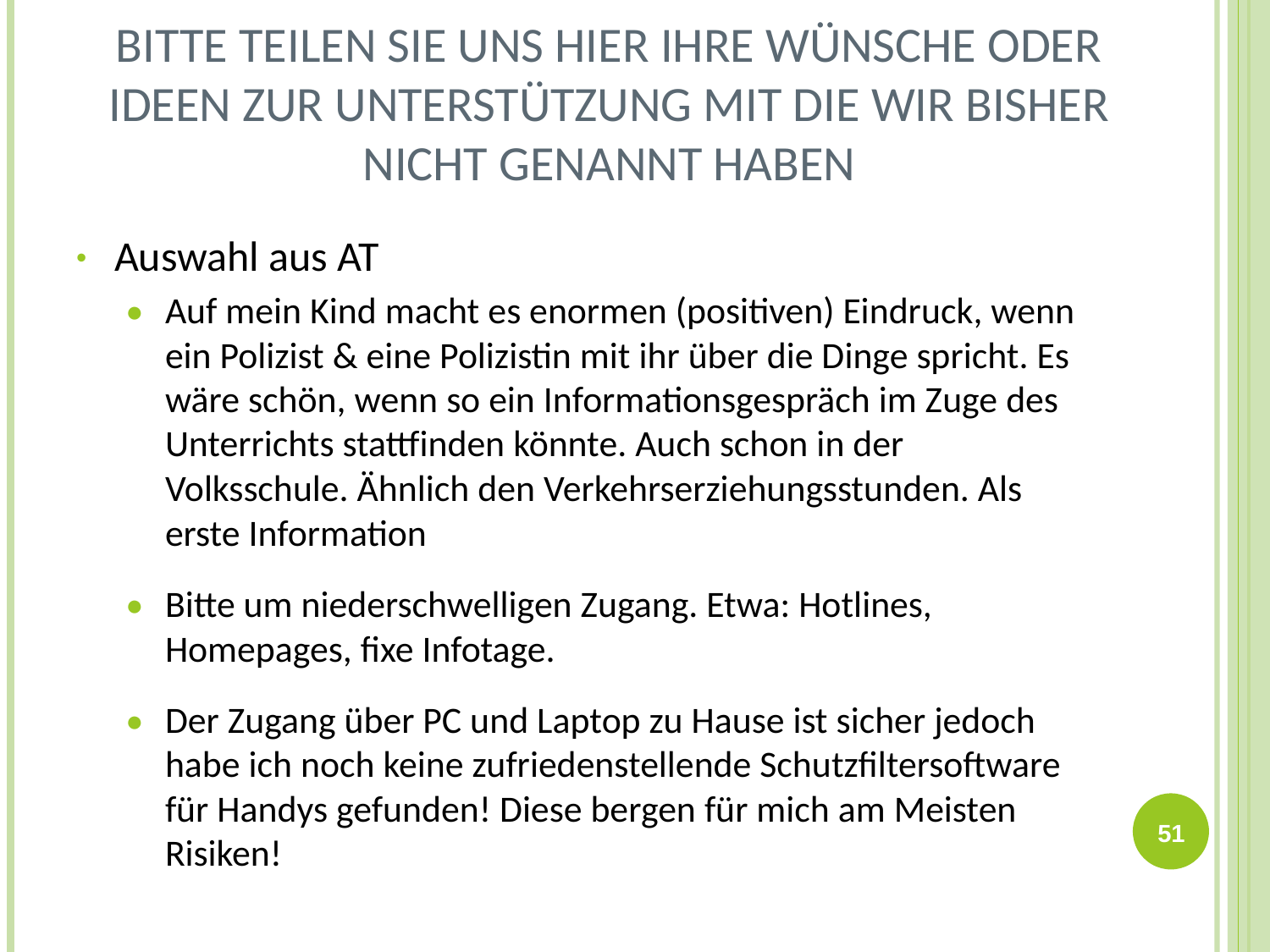

# Bitte teilen Sie uns hier Ihre Wünsche oder Ideen zur Unterstützung mit die wir bisher nicht genannt haben
Auswahl aus AT
Auf mein Kind macht es enormen (positiven) Eindruck, wenn ein Polizist & eine Polizistin mit ihr über die Dinge spricht. Es wäre schön, wenn so ein Informationsgespräch im Zuge des Unterrichts stattfinden könnte. Auch schon in der Volksschule. Ähnlich den Verkehrserziehungsstunden. Als erste Information

Bitte um niederschwelligen Zugang. Etwa: Hotlines, Homepages, fixe Infotage.

Der Zugang über PC und Laptop zu Hause ist sicher jedoch habe ich noch keine zufriedenstellende Schutzfiltersoftware für Handys gefunden! Diese bergen für mich am Meisten Risiken!
51